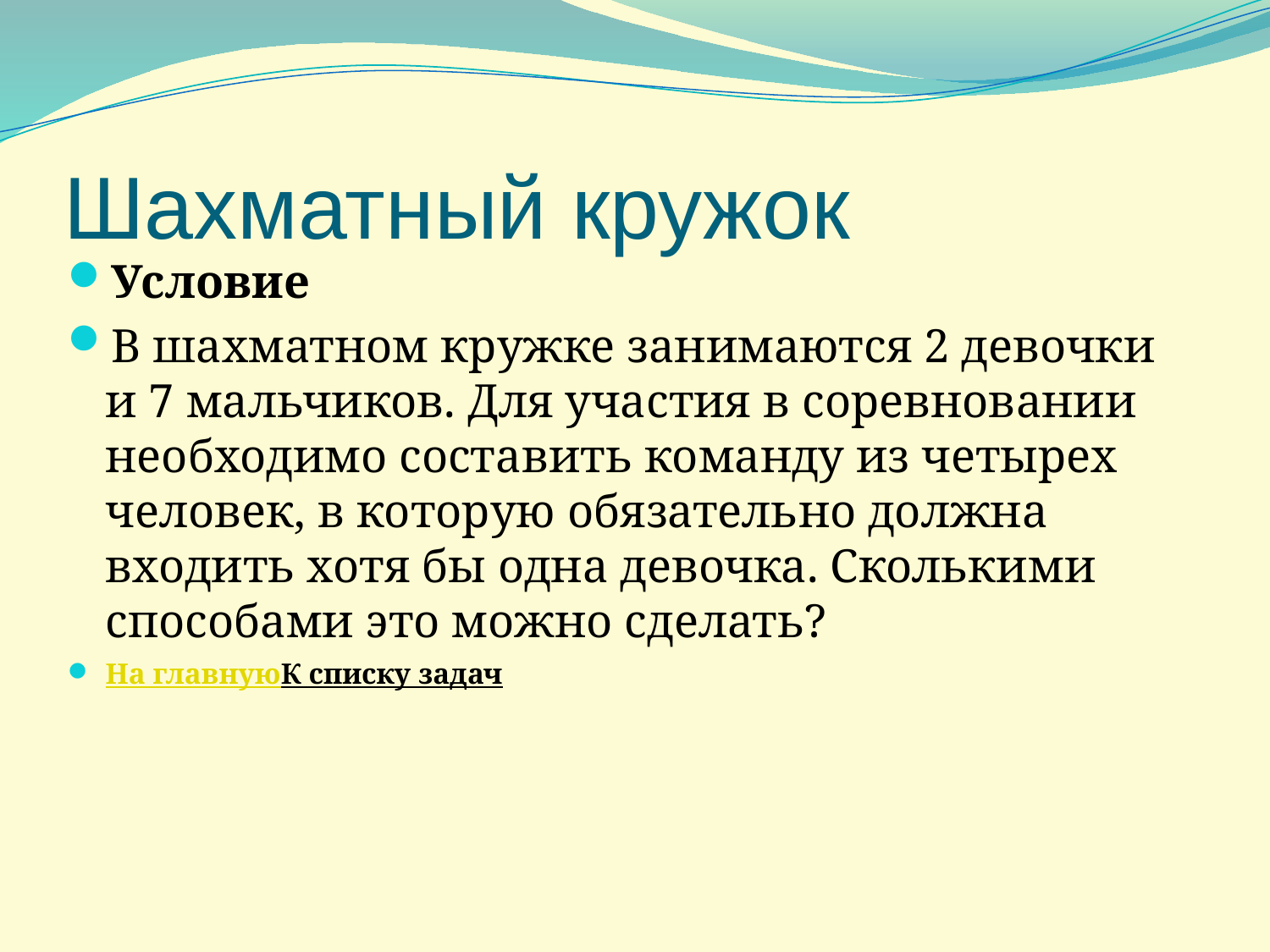

Шахматный кружок
Условие
В шахматном кружке занимаются 2 девочки и 7 мальчиков. Для участия в соревновании необходимо составить команду из четырех человек, в которую обязательно должна входить хотя бы одна девочка. Сколькими способами это можно сделать?
На главную
К списку задач